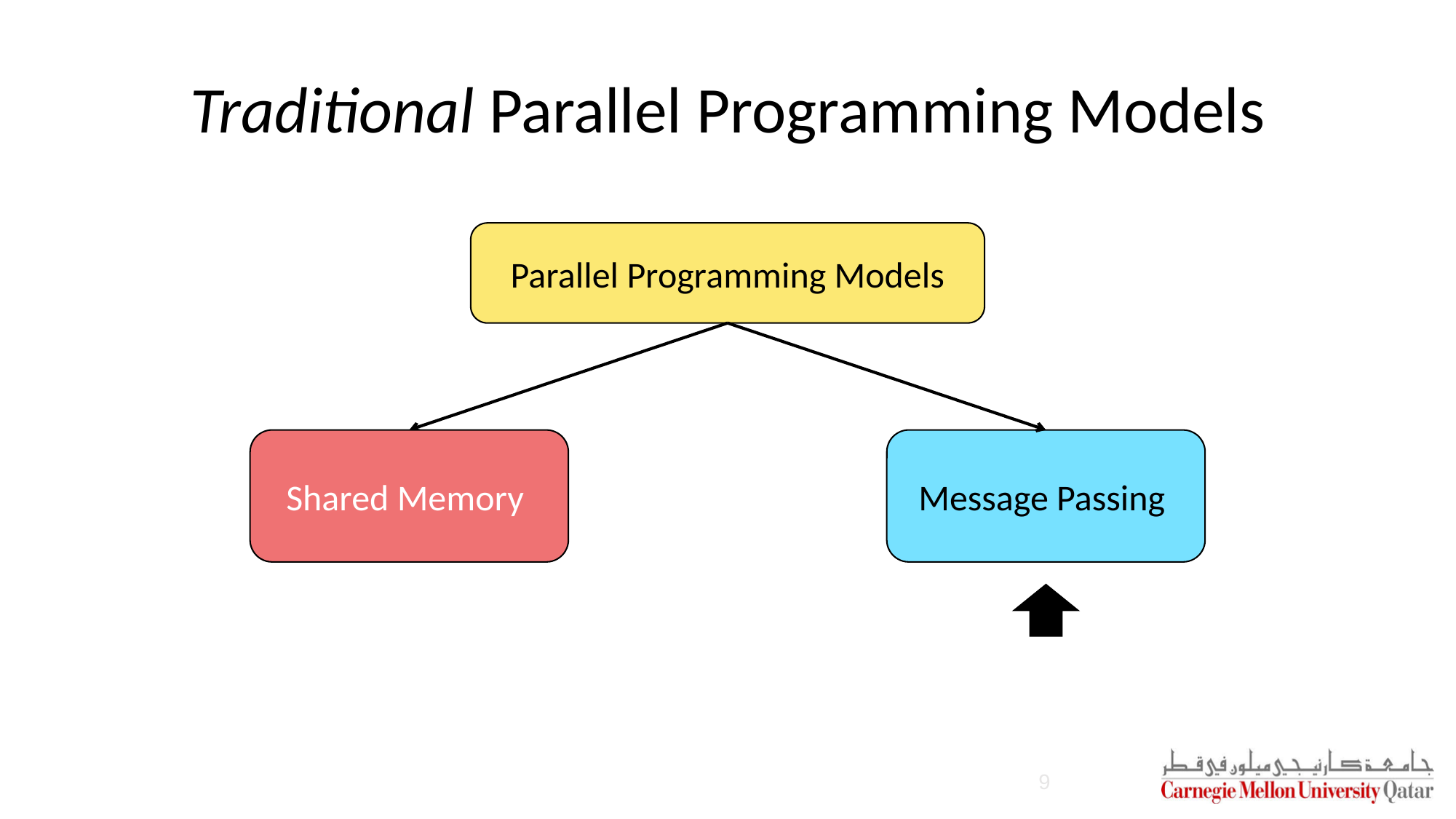

# Traditional Parallel Programming Models
Parallel Programming Models
Shared Memory
Message Passing

9